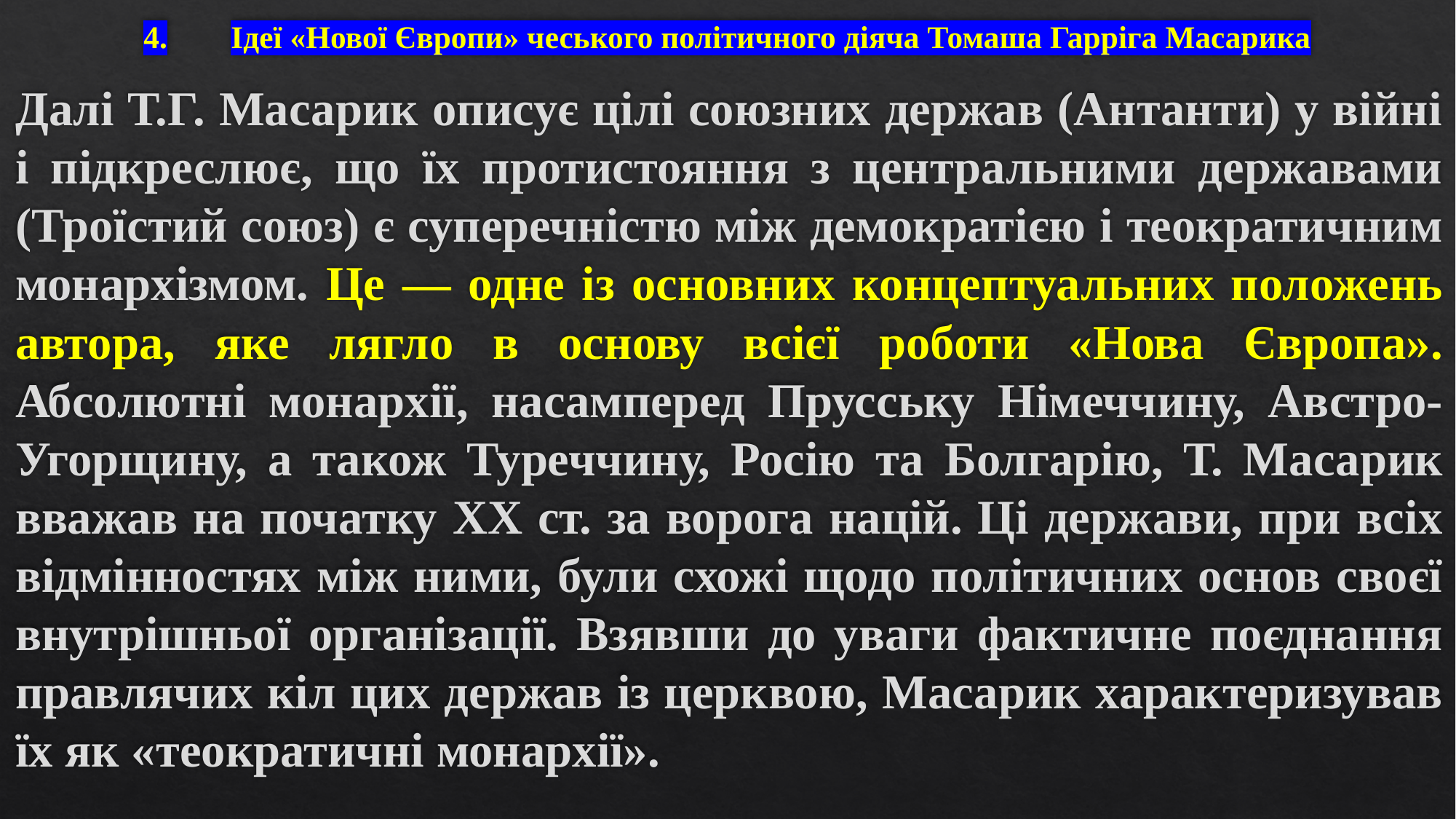

# 4.	Ідеї «Нової Європи» чеського політичного діяча Томаша Гарріга Масарика
Далі Т.Г. Масарик описує цілі союзних держав (Антанти) у війні і підкреслює, що їх протистояння з центральними державами (Троїстий союз) є суперечністю між демократією і теократичним монархізмом. Це — одне із основних концептуальних положень автора, яке лягло в основу всієї роботи «Нова Європа». Абсолютні монархії, насамперед Прусську Німеччину, Австро-Угорщину, а також Туреччину, Росію та Болгарію, Т. Масарик вважав на початку ХХ ст. за ворога націй. Ці держави, при всіх відмінностях між ними, були схожі щодо політичних основ своєї внутрішньої організації. Взявши до уваги фактичне поєднання правлячих кіл цих держав із церквою, Масарик характеризував їх як «теократичні монархії».